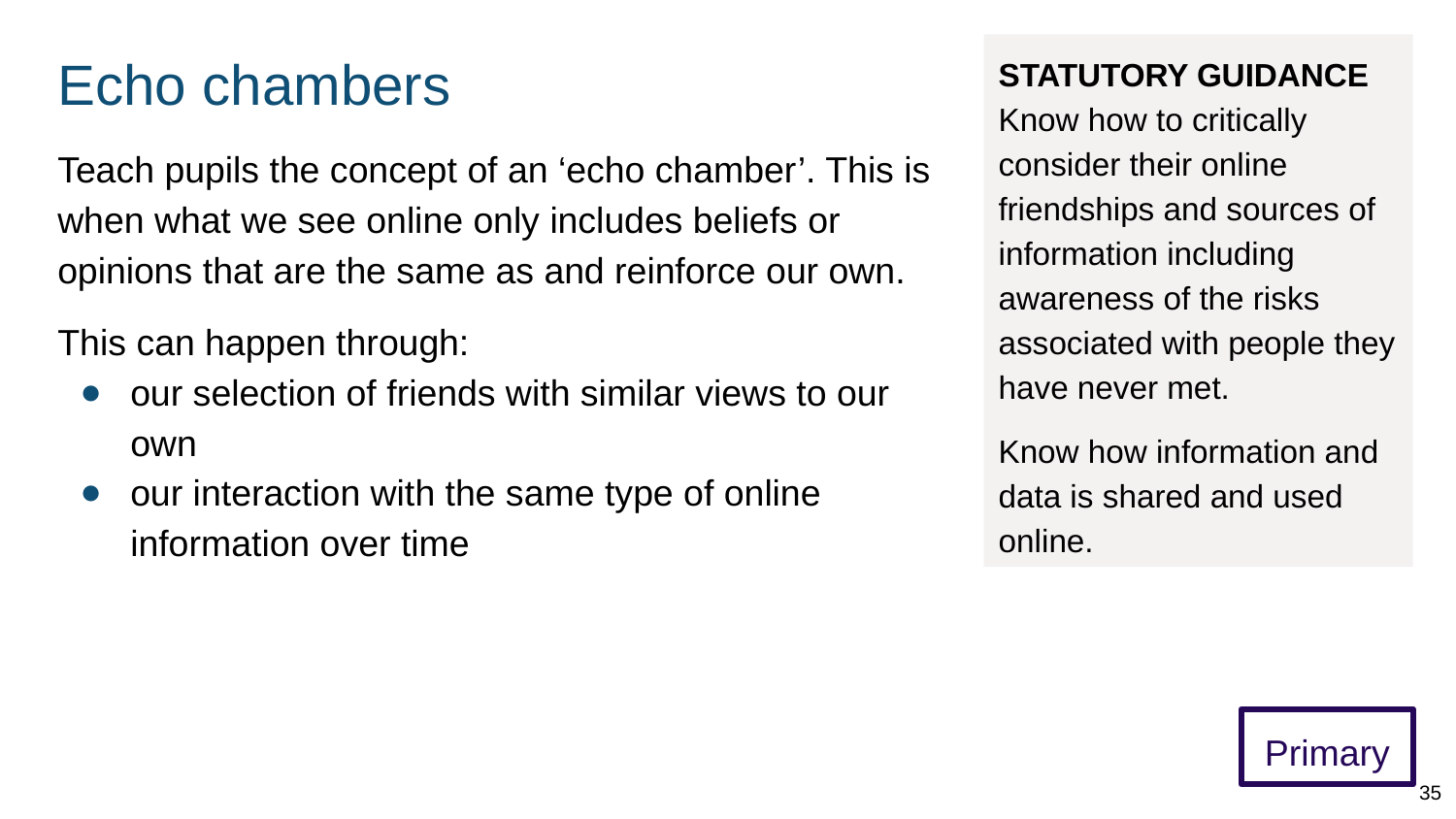

# Echo chambers

STATUTORY GUIDANCE
Know how to critically consider their online friendships and sources of information including awareness of the risks associated with people they have never met.
Know how information and data is shared and used online.

Teach pupils the concept of an ‘echo chamber’. This is when what we see online only includes beliefs or opinions that are the same as and reinforce our own.
This can happen through:
our selection of friends with similar views to our own
our interaction with the same type of online information over time

Primary
35